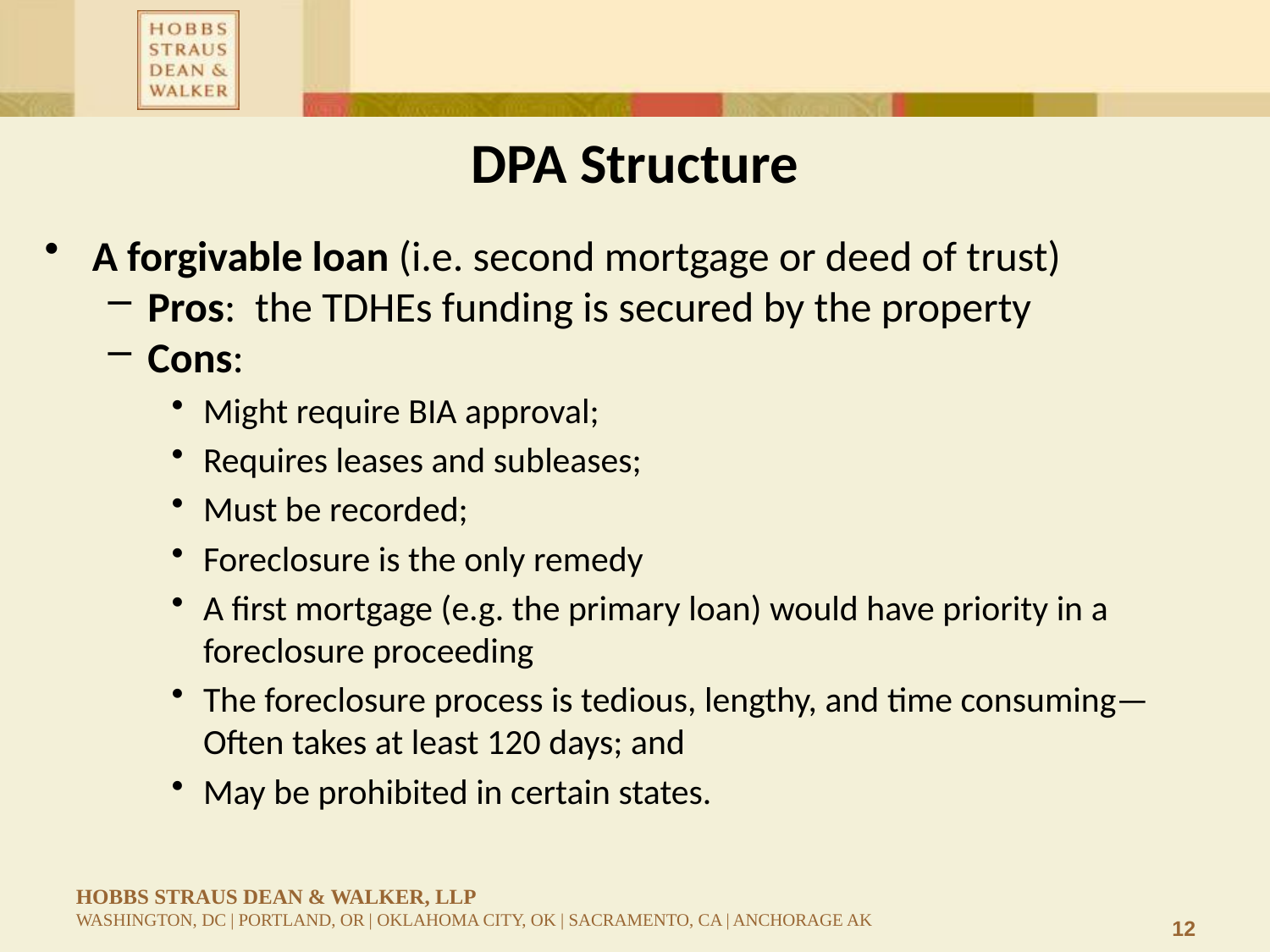

# DPA Structure
A forgivable loan (i.e. second mortgage or deed of trust)
Pros:  the TDHEs funding is secured by the property
Cons:
Might require BIA approval;
Requires leases and subleases;
Must be recorded;
Foreclosure is the only remedy
A first mortgage (e.g. the primary loan) would have priority in a foreclosure proceeding
The foreclosure process is tedious, lengthy, and time consuming—Often takes at least 120 days; and
May be prohibited in certain states.